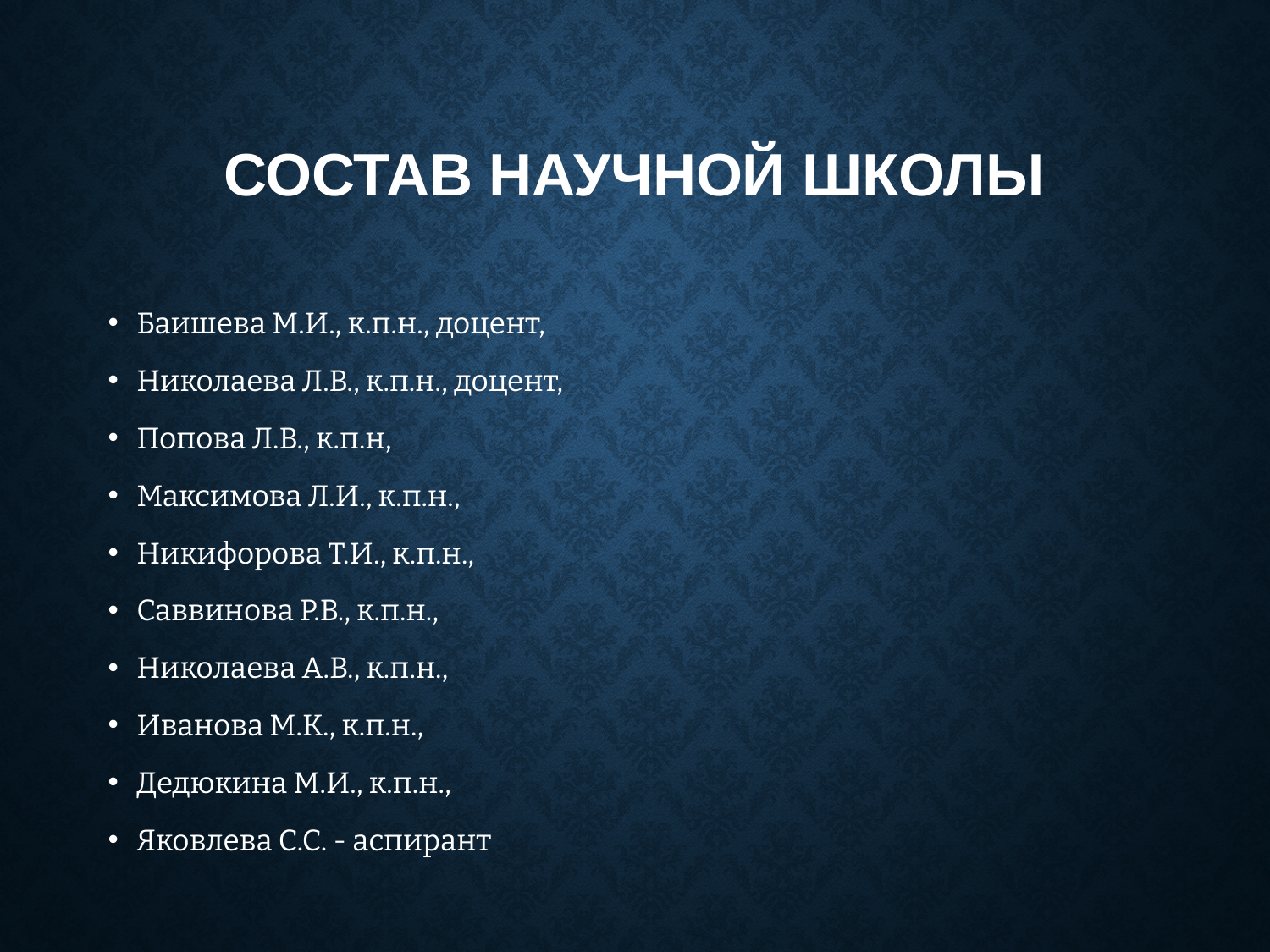

# Состав научной школы
Баишева М.И., к.п.н., доцент,
Николаева Л.В., к.п.н., доцент,
Попова Л.В., к.п.н,
Максимова Л.И., к.п.н.,
Никифорова Т.И., к.п.н.,
Саввинова Р.В., к.п.н.,
Николаева А.В., к.п.н.,
Иванова М.К., к.п.н.,
Дедюкина М.И., к.п.н.,
Яковлева С.С. - аспирант